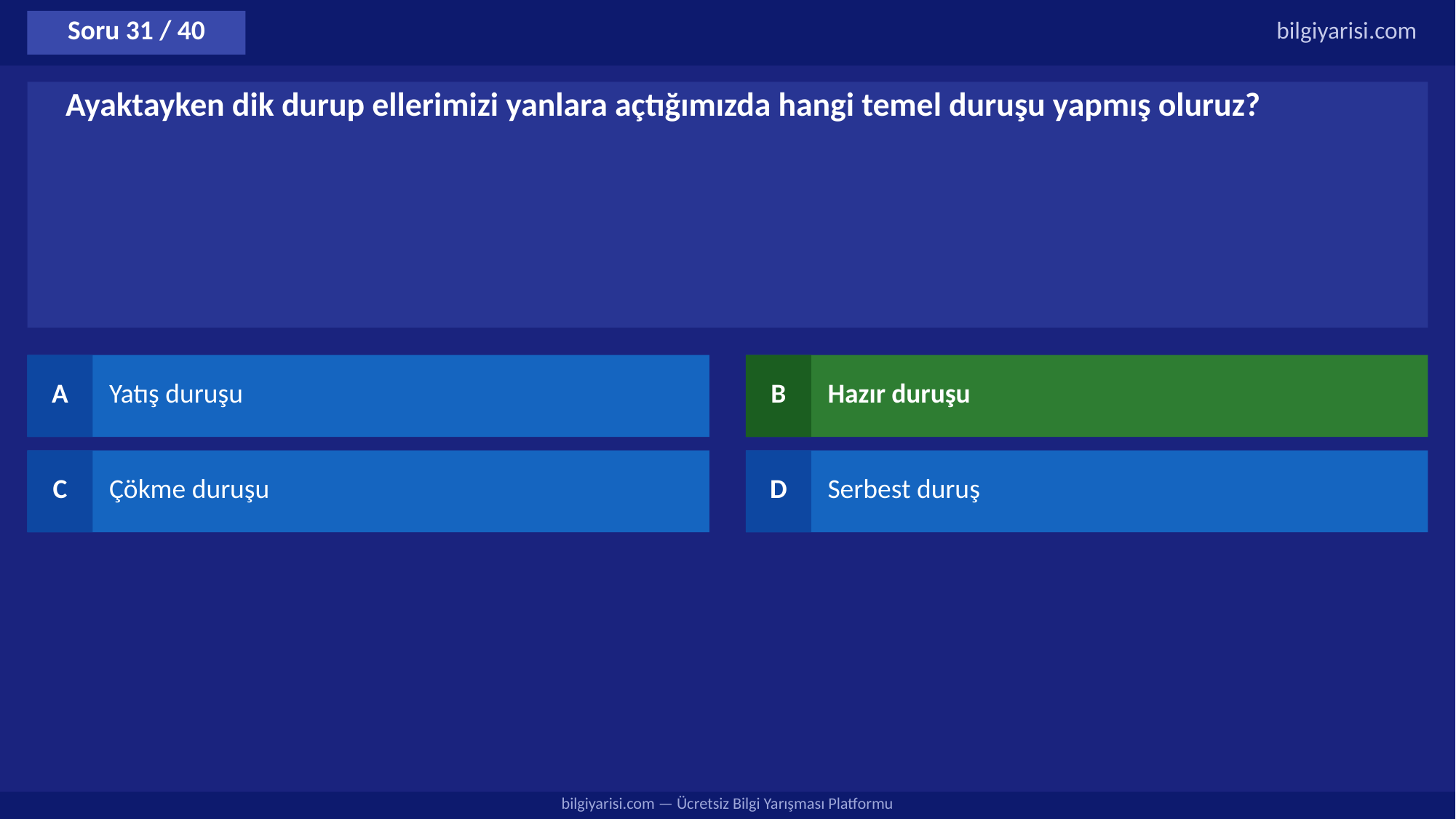

Soru 31 / 40
bilgiyarisi.com

Ayaktayken dik durup ellerimizi yanlara açtığımızda hangi temel duruşu yapmış oluruz?

A
Yatış duruşu

B
Hazır duruşu

C
Çökme duruşu

D
Serbest duruş
bilgiyarisi.com — Ücretsiz Bilgi Yarışması Platformu